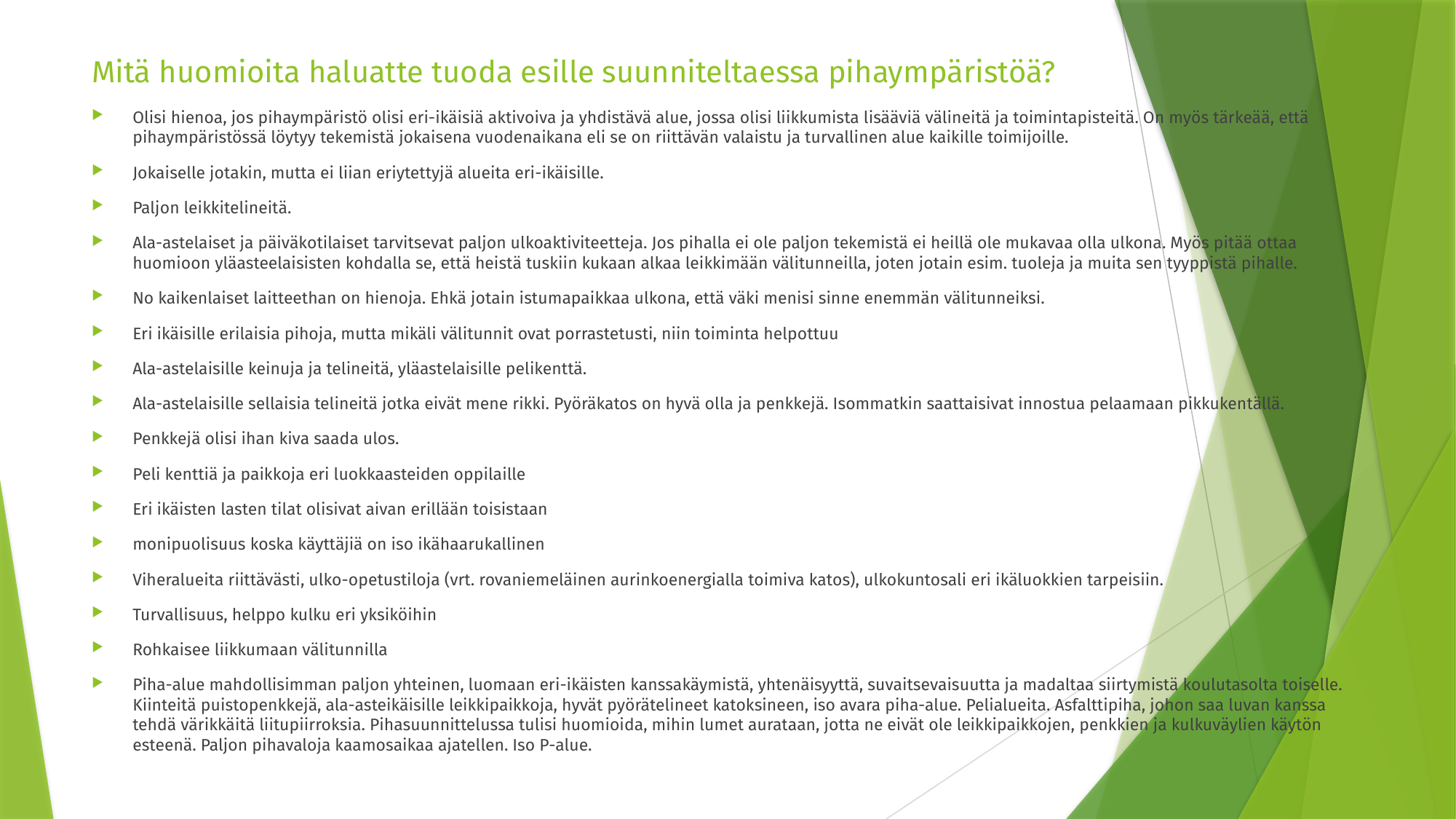

# Mitä huomioita haluatte tuoda esille suunniteltaessa pihaympäristöä?
Olisi hienoa, jos pihaympäristö olisi eri-ikäisiä aktivoiva ja yhdistävä alue, jossa olisi liikkumista lisääviä välineitä ja toimintapisteitä. On myös tärkeää, että pihaympäristössä löytyy tekemistä jokaisena vuodenaikana eli se on riittävän valaistu ja turvallinen alue kaikille toimijoille.
Jokaiselle jotakin, mutta ei liian eriytettyjä alueita eri-ikäisille.
Paljon leikkitelineitä.
Ala-astelaiset ja päiväkotilaiset tarvitsevat paljon ulkoaktiviteetteja. Jos pihalla ei ole paljon tekemistä ei heillä ole mukavaa olla ulkona. Myös pitää ottaa huomioon yläasteelaisisten kohdalla se, että heistä tuskiin kukaan alkaa leikkimään välitunneilla, joten jotain esim. tuoleja ja muita sen tyyppistä pihalle.
No kaikenlaiset laitteethan on hienoja. Ehkä jotain istumapaikkaa ulkona, että väki menisi sinne enemmän välitunneiksi.
Eri ikäisille erilaisia pihoja, mutta mikäli välitunnit ovat porrastetusti, niin toiminta helpottuu
Ala-astelaisille keinuja ja telineitä, yläastelaisille pelikenttä.
Ala-astelaisille sellaisia telineitä jotka eivät mene rikki. Pyöräkatos on hyvä olla ja penkkejä. Isommatkin saattaisivat innostua pelaamaan pikkukentällä.
Penkkejä olisi ihan kiva saada ulos.
Peli kenttiä ja paikkoja eri luokkaasteiden oppilaille
Eri ikäisten lasten tilat olisivat aivan erillään toisistaan
monipuolisuus koska käyttäjiä on iso ikähaarukallinen
Viheralueita riittävästi, ulko-opetustiloja (vrt. rovaniemeläinen aurinkoenergialla toimiva katos), ulkokuntosali eri ikäluokkien tarpeisiin.
Turvallisuus, helppo kulku eri yksiköihin
Rohkaisee liikkumaan välitunnilla
Piha-alue mahdollisimman paljon yhteinen, luomaan eri-ikäisten kanssakäymistä, yhtenäisyyttä, suvaitsevaisuutta ja madaltaa siirtymistä koulutasolta toiselle. Kiinteitä puistopenkkejä, ala-asteikäisille leikkipaikkoja, hyvät pyörätelineet katoksineen, iso avara piha-alue. Pelialueita. Asfalttipiha, johon saa luvan kanssa tehdä värikkäitä liitupiirroksia. Pihasuunnittelussa tulisi huomioida, mihin lumet aurataan, jotta ne eivät ole leikkipaikkojen, penkkien ja kulkuväylien käytön esteenä. Paljon pihavaloja kaamosaikaa ajatellen. Iso P-alue.